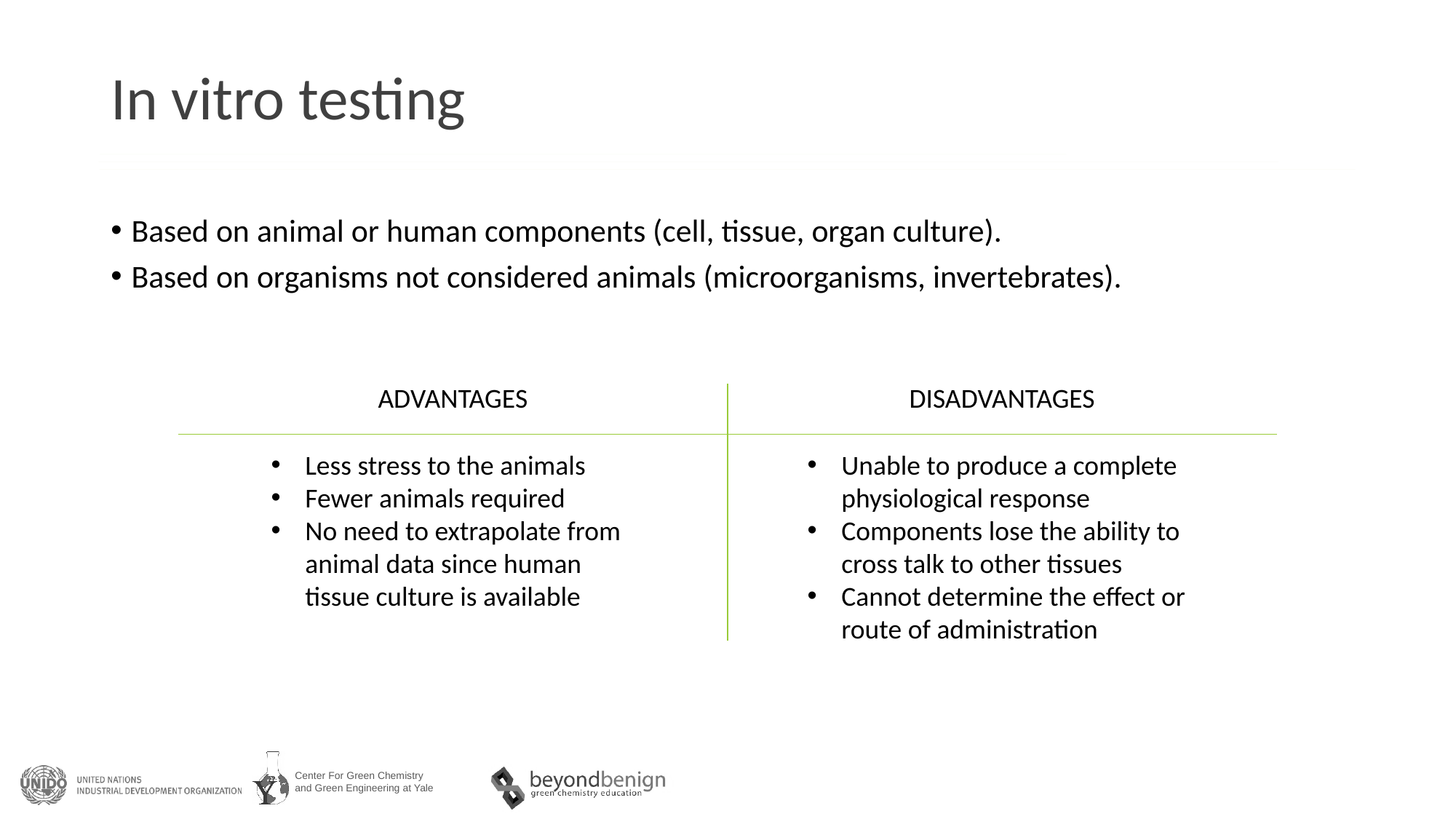

# In vitro testing
Based on animal or human components (cell, tissue, organ culture).
Based on organisms not considered animals (microorganisms, invertebrates).

ADVANTAGES
DISADVANTAGES
Less stress to the animals
Fewer animals required
No need to extrapolate from animal data since human tissue culture is available
Unable to produce a complete physiological response
Components lose the ability to cross talk to other tissues
Cannot determine the effect or route of administration